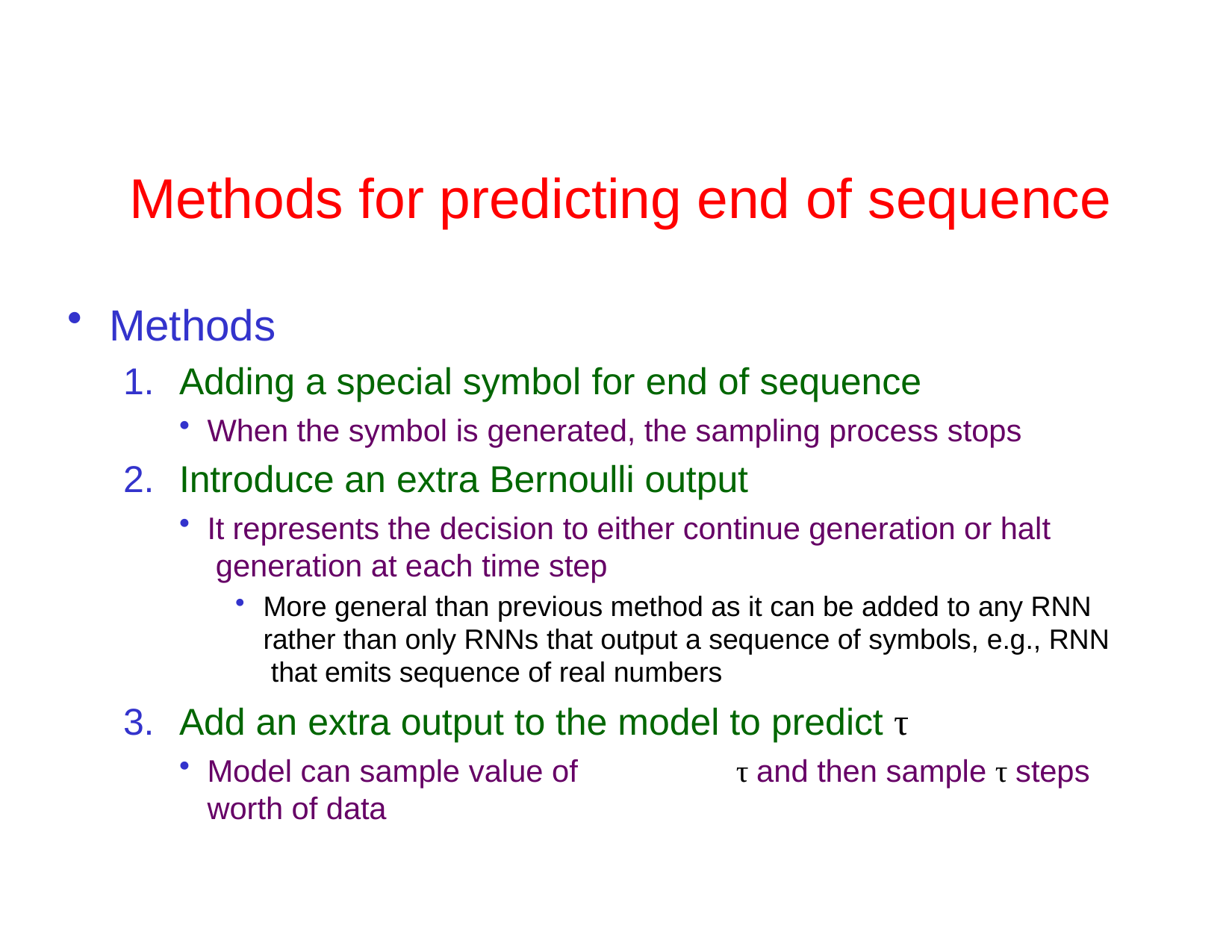

# Methods for predicting end of sequence
Methods
Adding a special symbol for end of sequence
When the symbol is generated, the sampling process stops
Introduce an extra Bernoulli output
It represents the decision to either continue generation or halt  generation at each time step
More general than previous method as it can be added to any RNN  rather than only RNNs that output a sequence of symbols, e.g., RNN  that emits sequence of real numbers
Add an extra output to the model to predict τ
Model can sample value of	τ and then sample τ steps worth of data